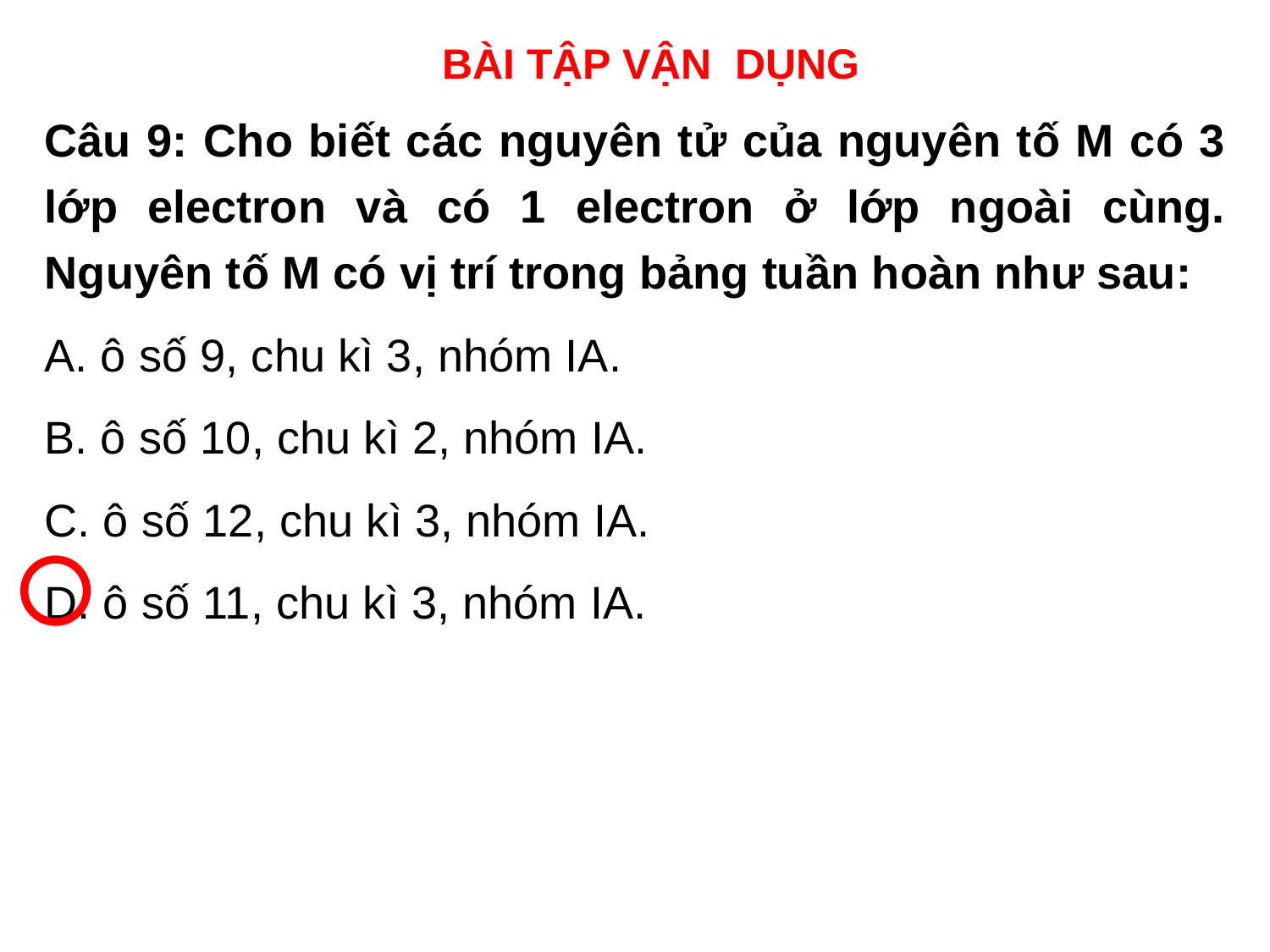

BÀI TẬP VẬN  DỤNG
Câu 9: Cho biết các nguyên tử của nguyên tố M có 3 lớp electron và có 1 electron ở lớp ngoài cùng. Nguyên tố M có vị trí trong bảng tuần hoàn như sau:
A. ô số 9, chu kì 3, nhóm IA.
B. ô số 10, chu kì 2, nhóm IA.
C. ô số 12, chu kì 3, nhóm IA.
D. ô số 11, chu kì 3, nhóm IA.